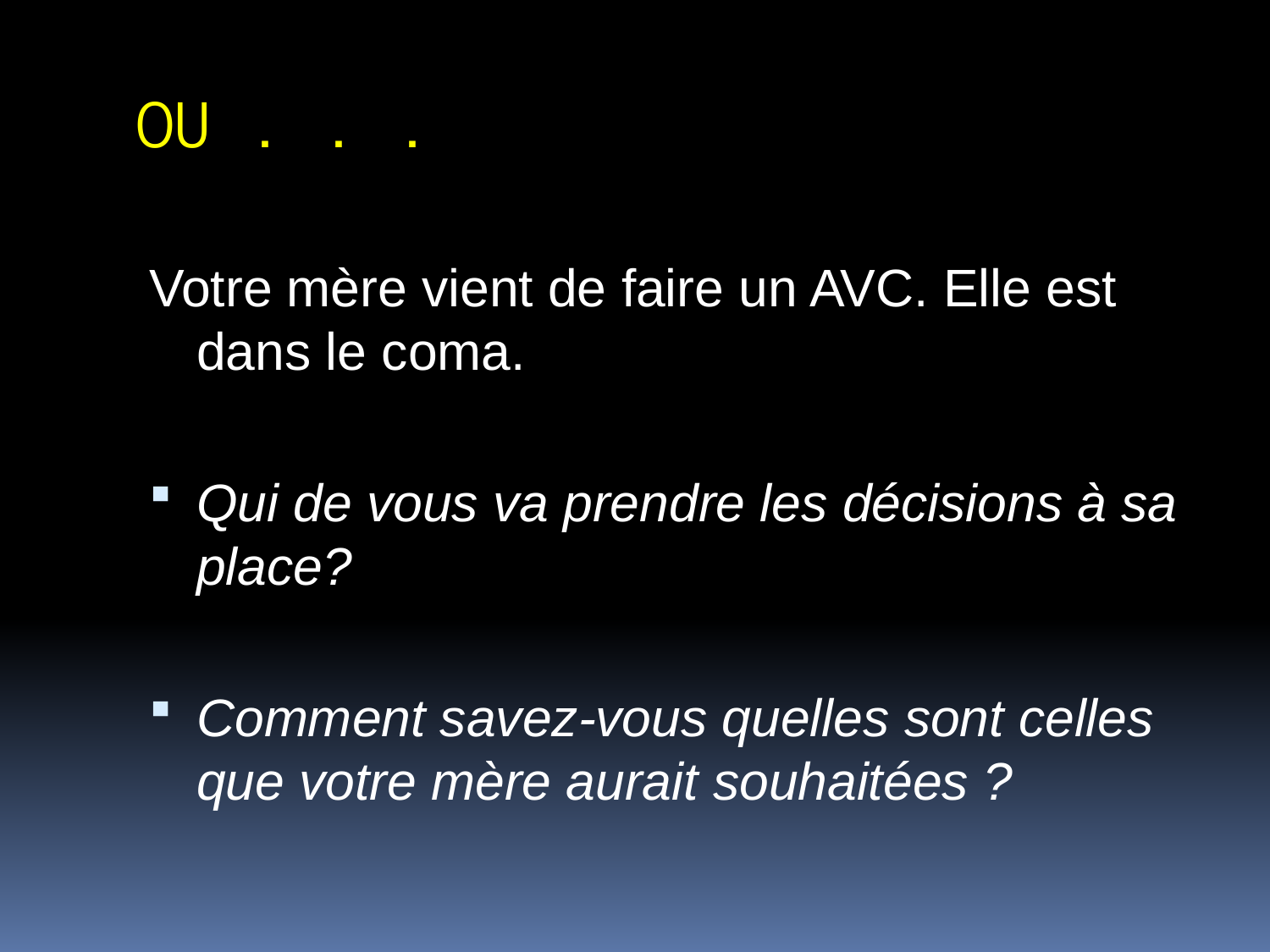

# OU . . .
Votre mère vient de faire un AVC. Elle est dans le coma.

Qui de vous va prendre les décisions à sa place?

Comment savez-vous quelles sont celles  que votre mère aurait souhaitées ?